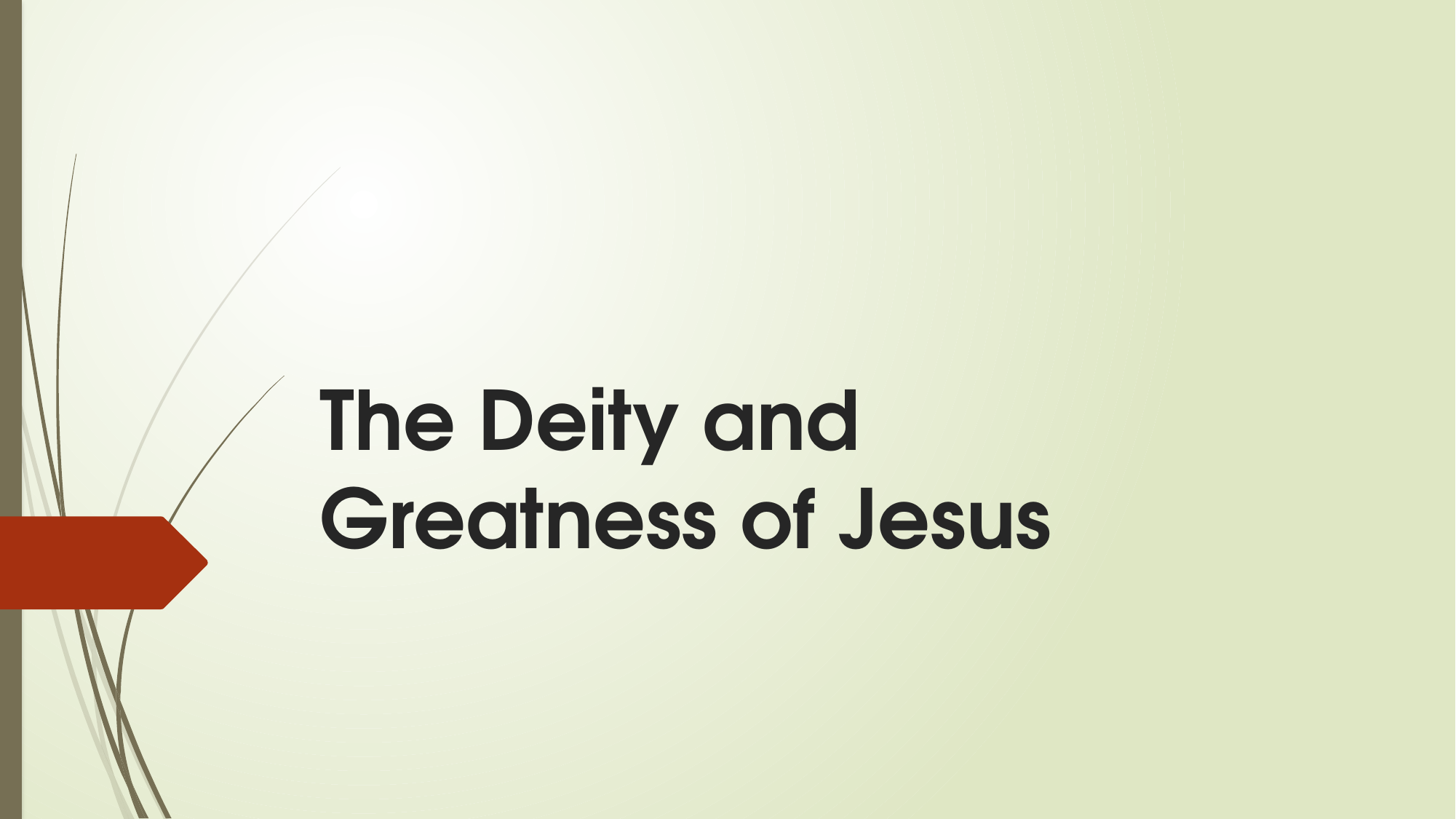

# The Deity and Greatness of Jesus